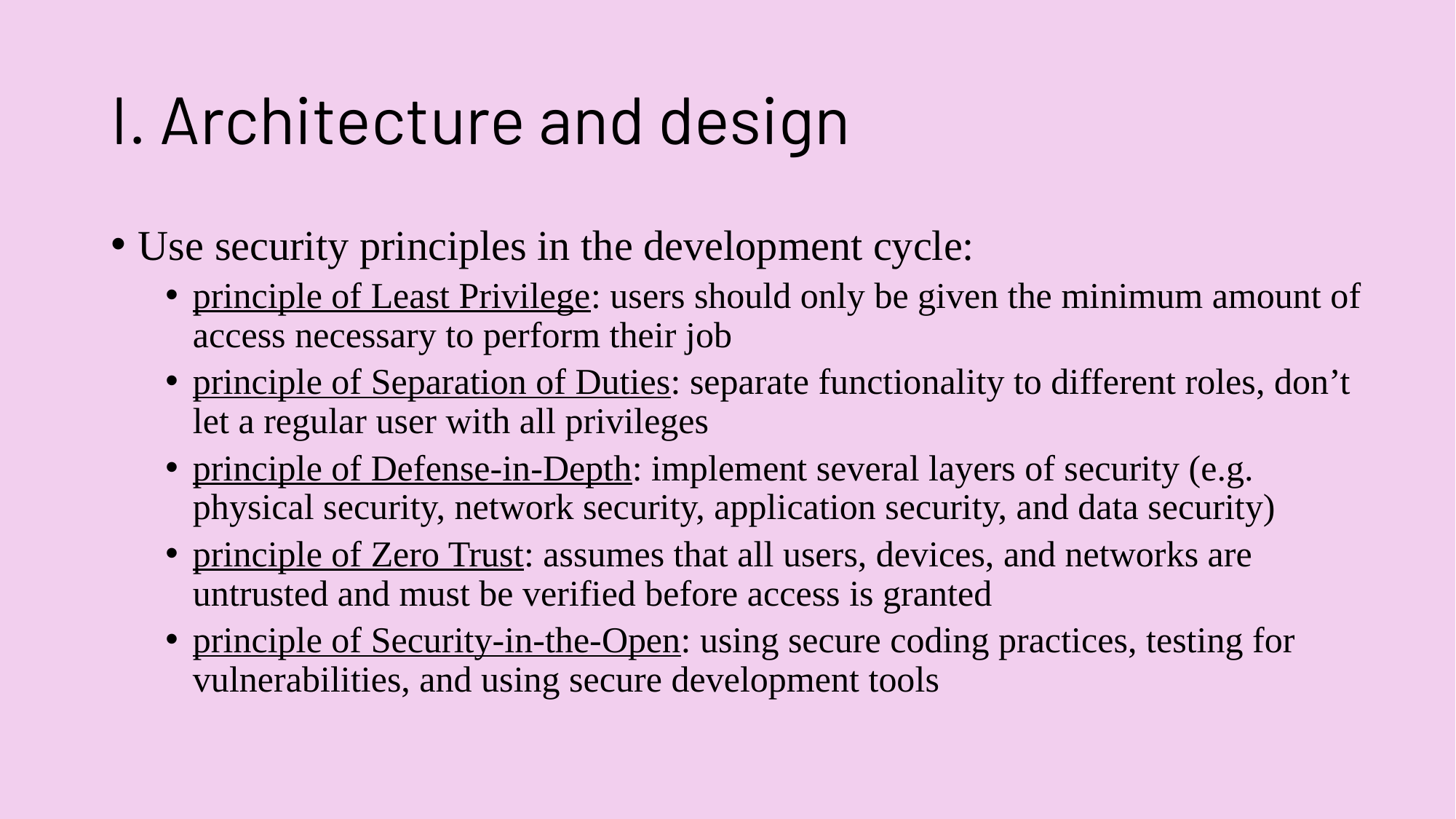

# I. Architecture and design
Use security principles in the development cycle:
principle of Least Privilege: users should only be given the minimum amount of access necessary to perform their job
principle of Separation of Duties: separate functionality to different roles, don’t let a regular user with all privileges
principle of Defense-in-Depth: implement several layers of security (e.g. physical security, network security, application security, and data security)
principle of Zero Trust: assumes that all users, devices, and networks are untrusted and must be verified before access is granted
principle of Security-in-the-Open: using secure coding practices, testing for vulnerabilities, and using secure development tools